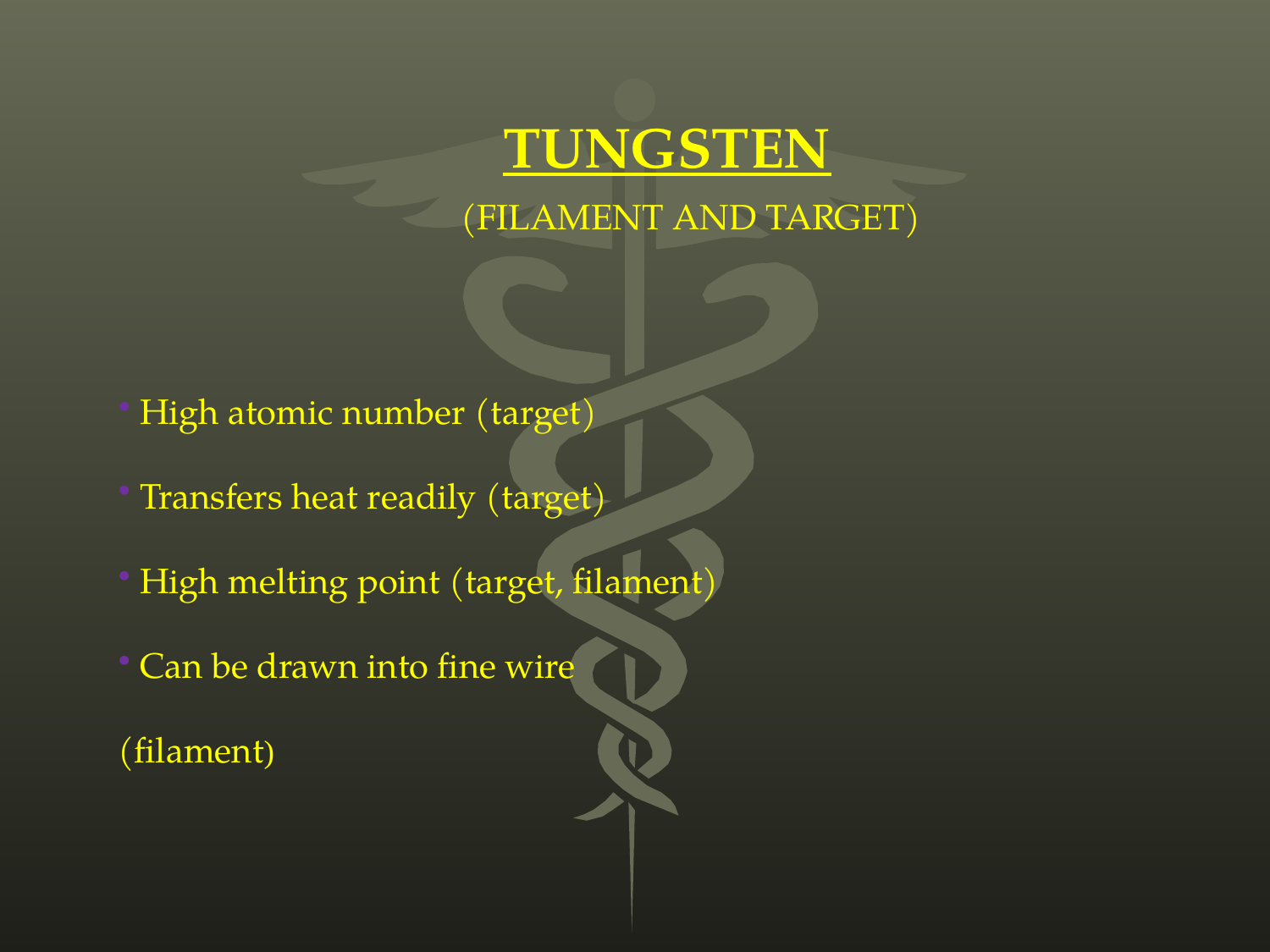

TUNGSTEN
(FILAMENT AND TARGET)
 High atomic number (target)
 Transfers heat readily (target)
 High melting point (target, filament)
 Can be drawn into fine wire (filament)